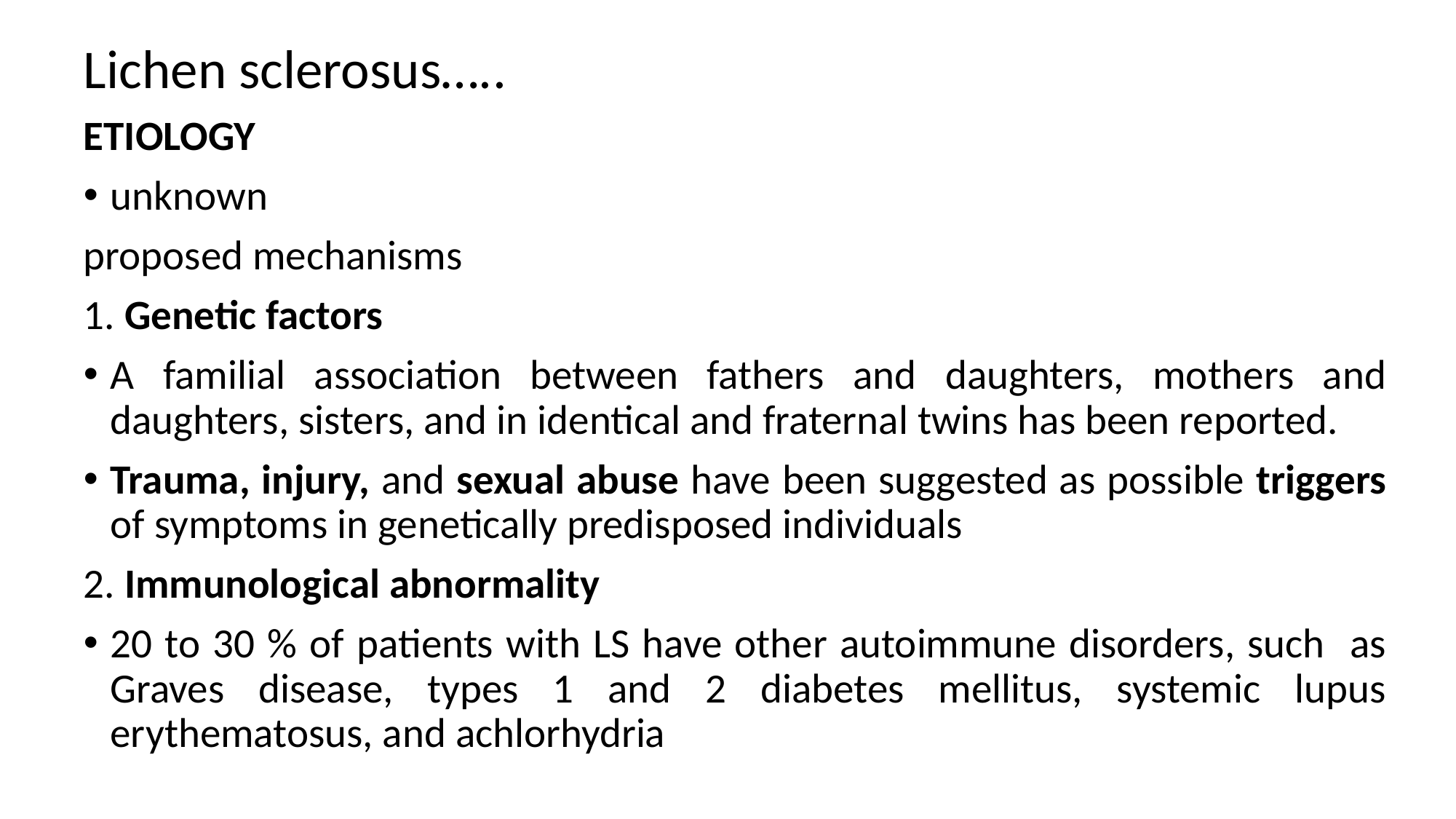

# Lichen sclerosus…..
ETIOLOGY
unknown
proposed mechanisms
1. Genetic factors
A familial association between fathers and daughters, mothers and daughters, sisters, and in identical and fraternal twins has been reported.
Trauma, injury, and sexual abuse have been suggested as possible triggers of symptoms in genetically predisposed individuals
2. Immunological abnormality
20 to 30 % of patients with LS have other autoimmune disorders, such  as Graves disease, types 1 and 2 diabetes mellitus, systemic lupus erythematosus, and achlorhydria